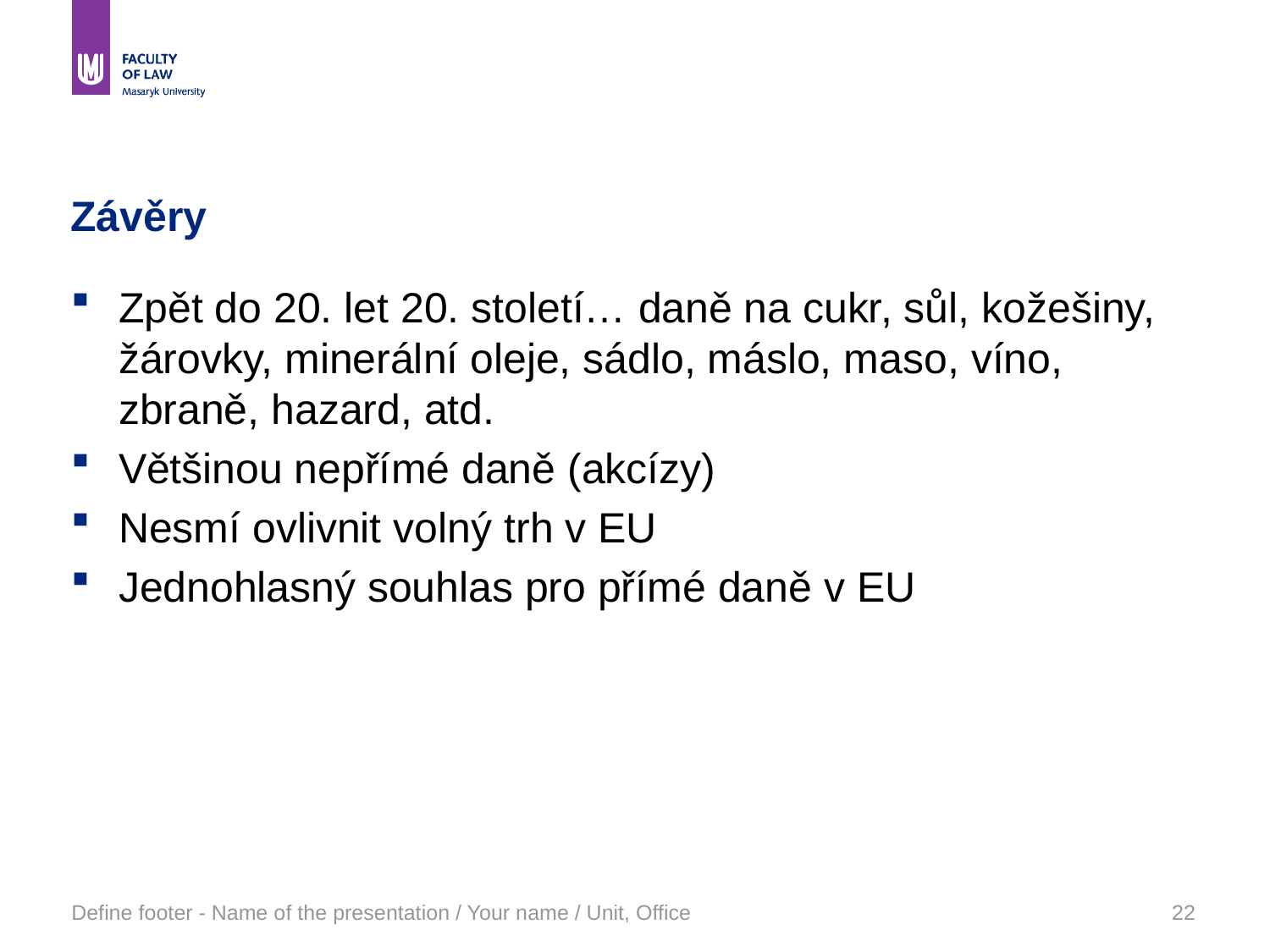

# Závěry
Zpět do 20. let 20. století… daně na cukr, sůl, kožešiny, žárovky, minerální oleje, sádlo, máslo, maso, víno, zbraně, hazard, atd.
Většinou nepřímé daně (akcízy)
Nesmí ovlivnit volný trh v EU
Jednohlasný souhlas pro přímé daně v EU

Define footer - Name of the presentation / Your name / Unit, Office
22